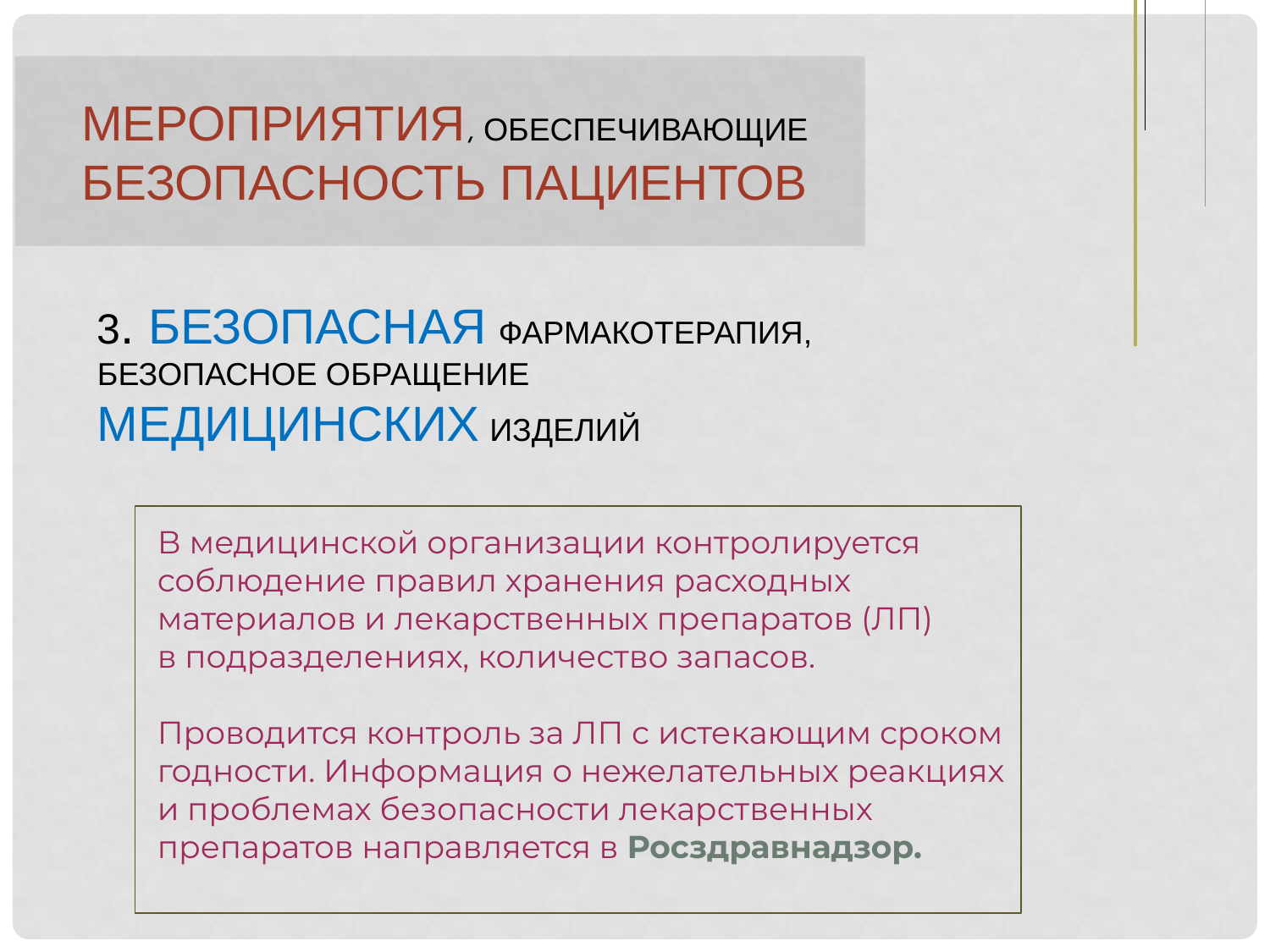

МЕРОПРИЯТИЯ, ОБЕСПЕЧИВАЮЩИЕ БЕЗОПАСНОСТЬ ПАЦИЕНТОВ
3. БЕЗОПАСНАЯ ФАРМАКОТЕРАПИЯ, БЕЗОПАСНОЕ ОБРАЩЕНИЕ МЕДИЦИНСКИХ ИЗДЕЛИЙ

В медицинской организации контролируется соблюдение правил хранения расходных материалов и лекарственных препаратов (ЛП)
в подразделениях, количество запасов.

Проводится контроль за ЛП с истекающим сроком годности. Информация о нежелательных реакциях и проблемах безопасности лекарственных препаратов направляется в Росздравнадзор.